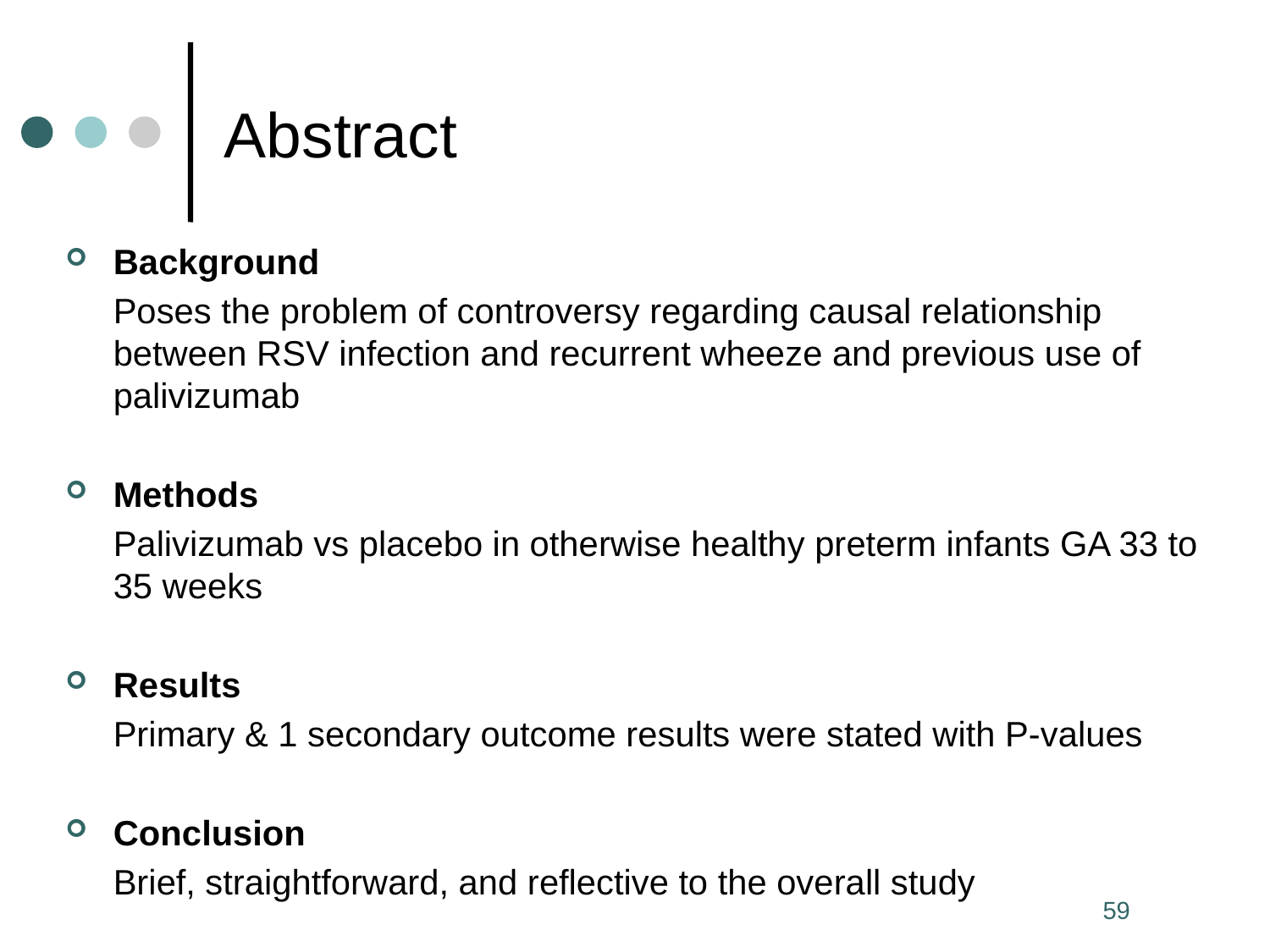

# Abstract
Background
	Poses the problem of controversy regarding causal relationship between RSV infection and recurrent wheeze and previous use of palivizumab

Methods
	Palivizumab vs placebo in otherwise healthy preterm infants GA 33 to 35 weeks

Results
	Primary & 1 secondary outcome results were stated with P-values

Conclusion
	Brief, straightforward, and reflective to the overall study
59